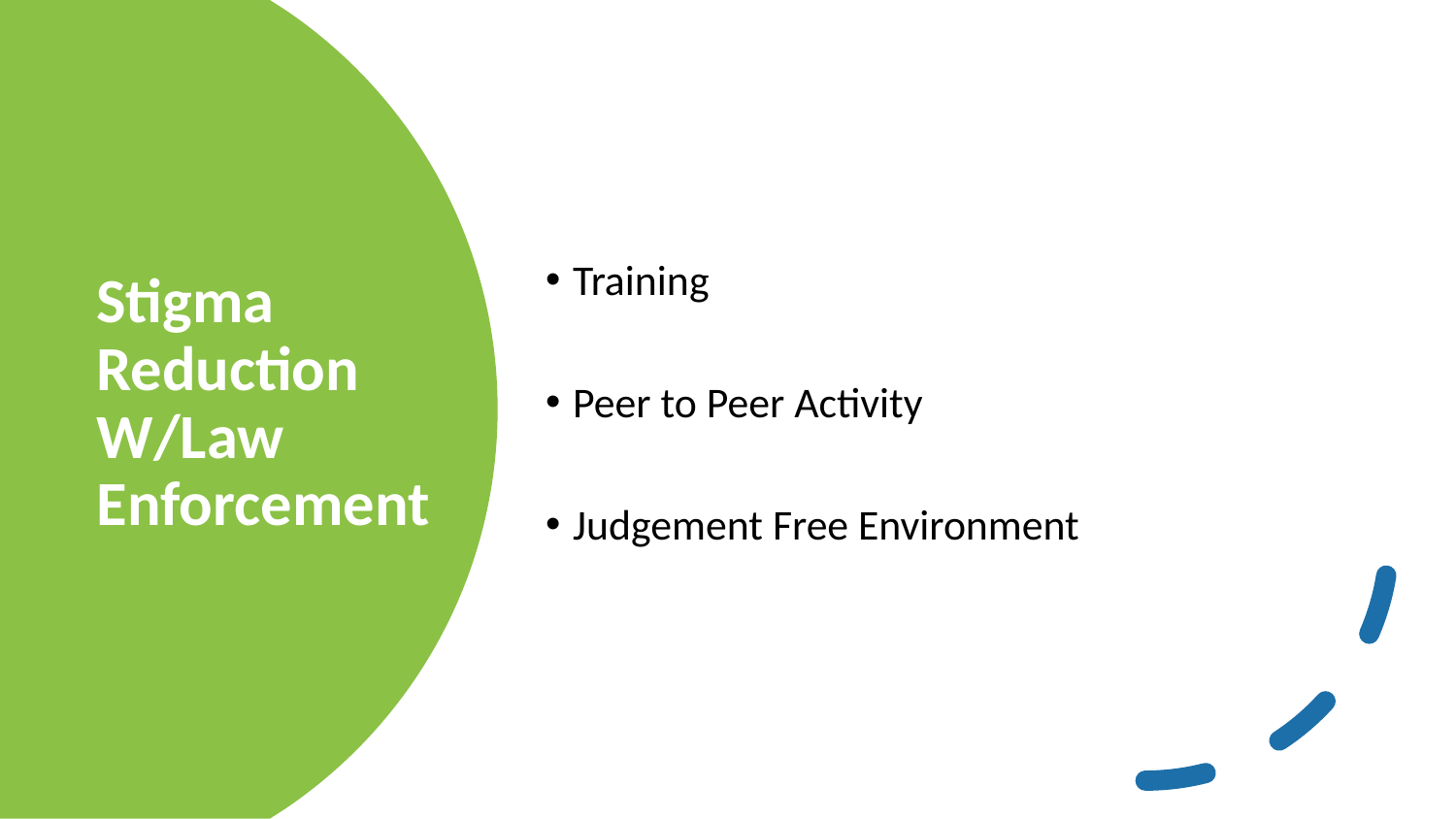

Training

Peer to Peer Activity

Judgement Free Environment
# Stigma Reduction W/Law Enforcement